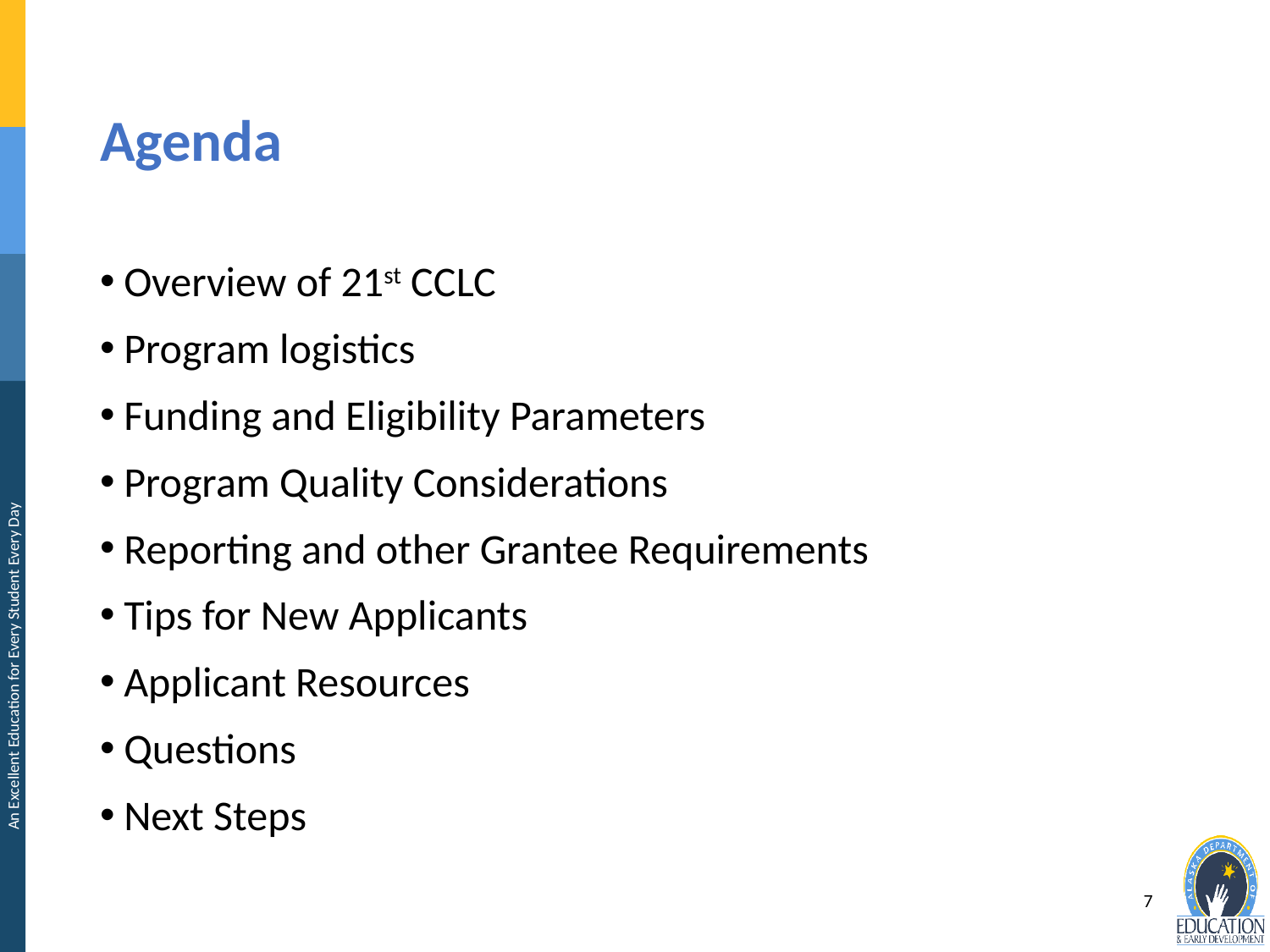

# Agenda
Overview of 21st CCLC
Program logistics
Funding and Eligibility Parameters
Program Quality Considerations
Reporting and other Grantee Requirements
Tips for New Applicants
Applicant Resources
Questions
Next Steps